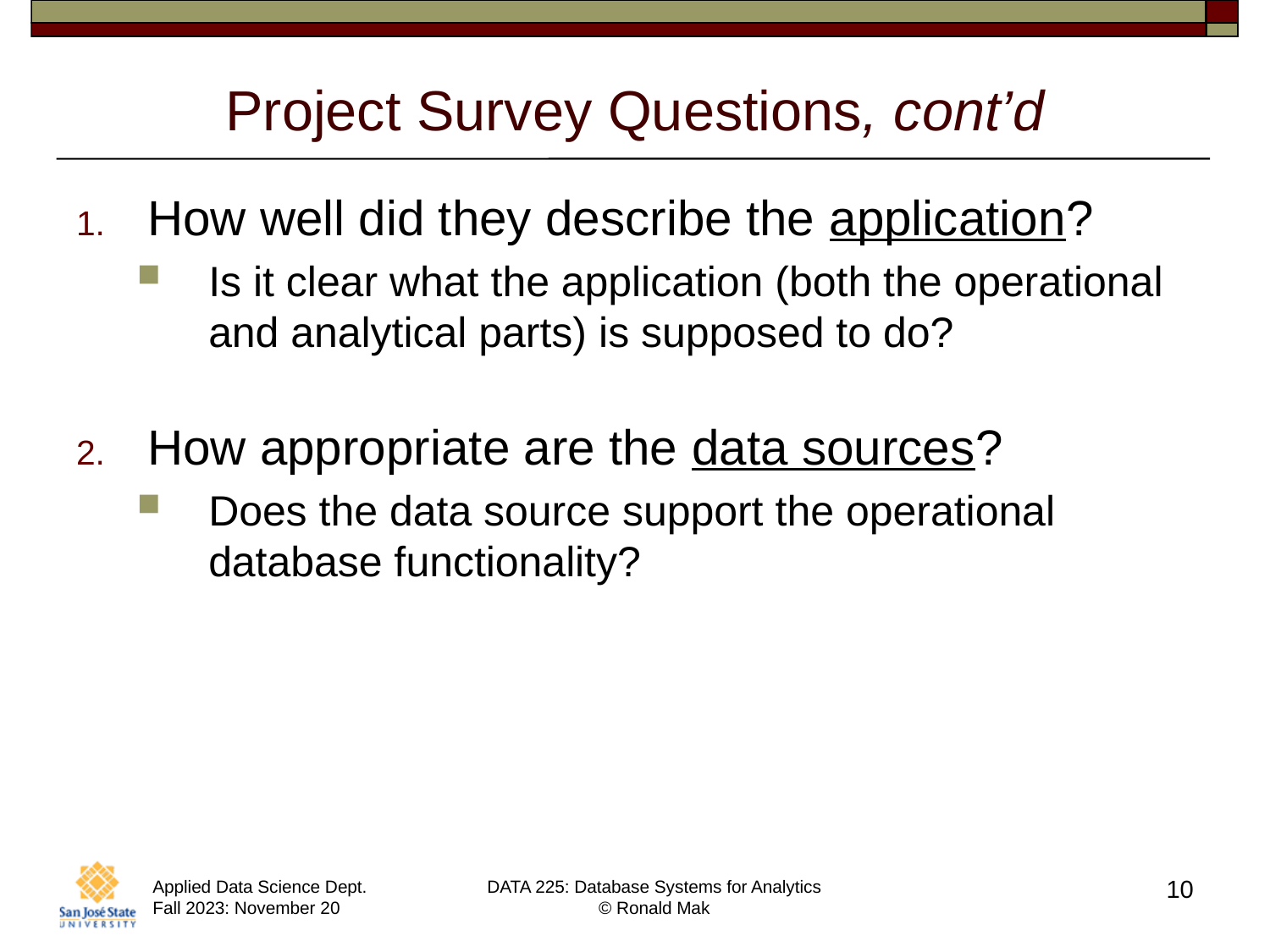

# Project Survey Questions, cont’d
How well did they describe the application?
Is it clear what the application (both the operational and analytical parts) is supposed to do?

How appropriate are the data sources?
Does the data source support the operational database functionality?

10